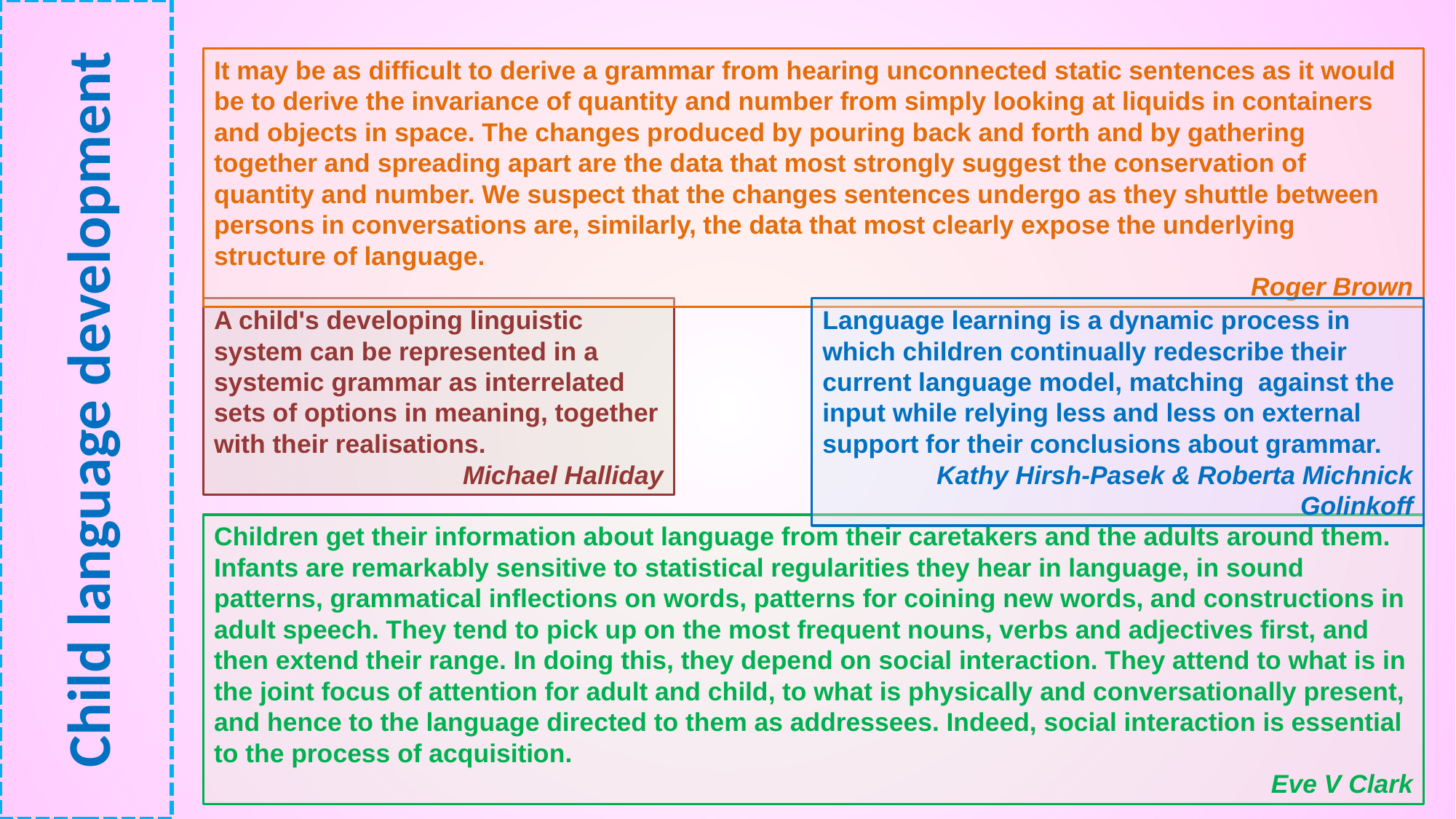

Child language development
It may be as difficult to derive a grammar from hearing unconnected static sentences as it would be to derive the invariance of quantity and number from simply looking at liquids in containers and objects in space. The changes produced by pouring back and forth and by gathering together and spreading apart are the data that most strongly suggest the conservation of quantity and number. We suspect that the changes sentences undergo as they shuttle between persons in conversations are, similarly, the data that most clearly expose the underlying structure of language.
Roger Brown
A child's developing linguistic system can be represented in a systemic grammar as interrelated sets of options in meaning, together with their realisations.
Michael Halliday
Language learning is a dynamic process in which children continually redescribe their current language model, matching  against the input while relying less and less on external support for their conclusions about grammar.
Kathy Hirsh-Pasek & Roberta Michnick Golinkoff
Children get their information about language from their caretakers and the adults around them. Infants are remarkably sensitive to statistical regularities they hear in language, in sound patterns, grammatical inflections on words, patterns for coining new words, and constructions in adult speech. They tend to pick up on the most frequent nouns, verbs and adjectives first, and then extend their range. In doing this, they depend on social interaction. They attend to what is in the joint focus of attention for adult and child, to what is physically and conversationally present, and hence to the language directed to them as addressees. Indeed, social interaction is essential to the process of acquisition.
Eve V Clark